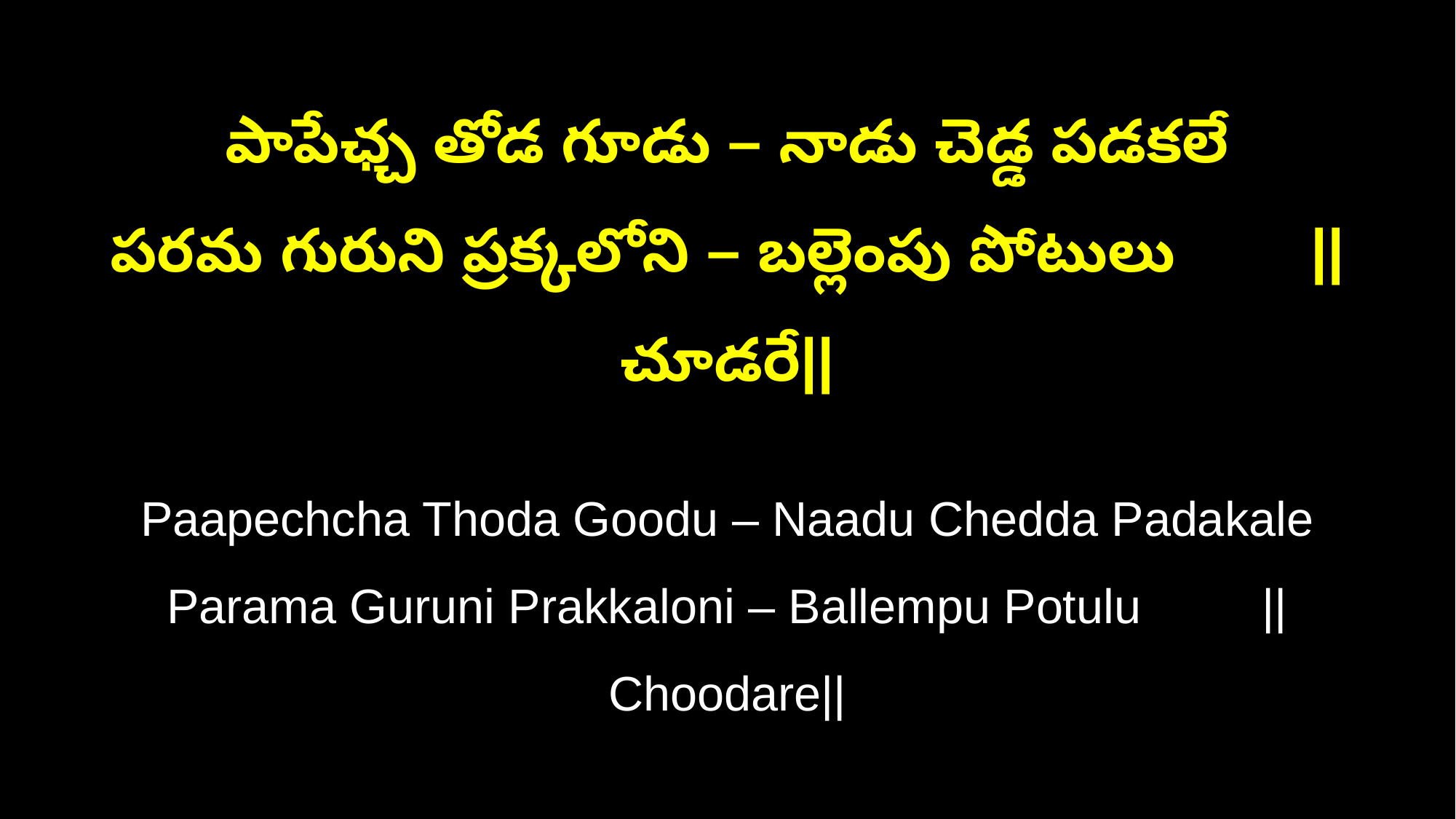

పాపేఛ్చ తోడ గూడు – నాడు చెడ్డ పడకలే
పరమ గురుని ప్రక్కలోని – బల్లెంపు పోటులు        ||చూడరే||
Paapechcha Thoda Goodu – Naadu Chedda Padakale
Parama Guruni Prakkaloni – Ballempu Potulu         ||Choodare||